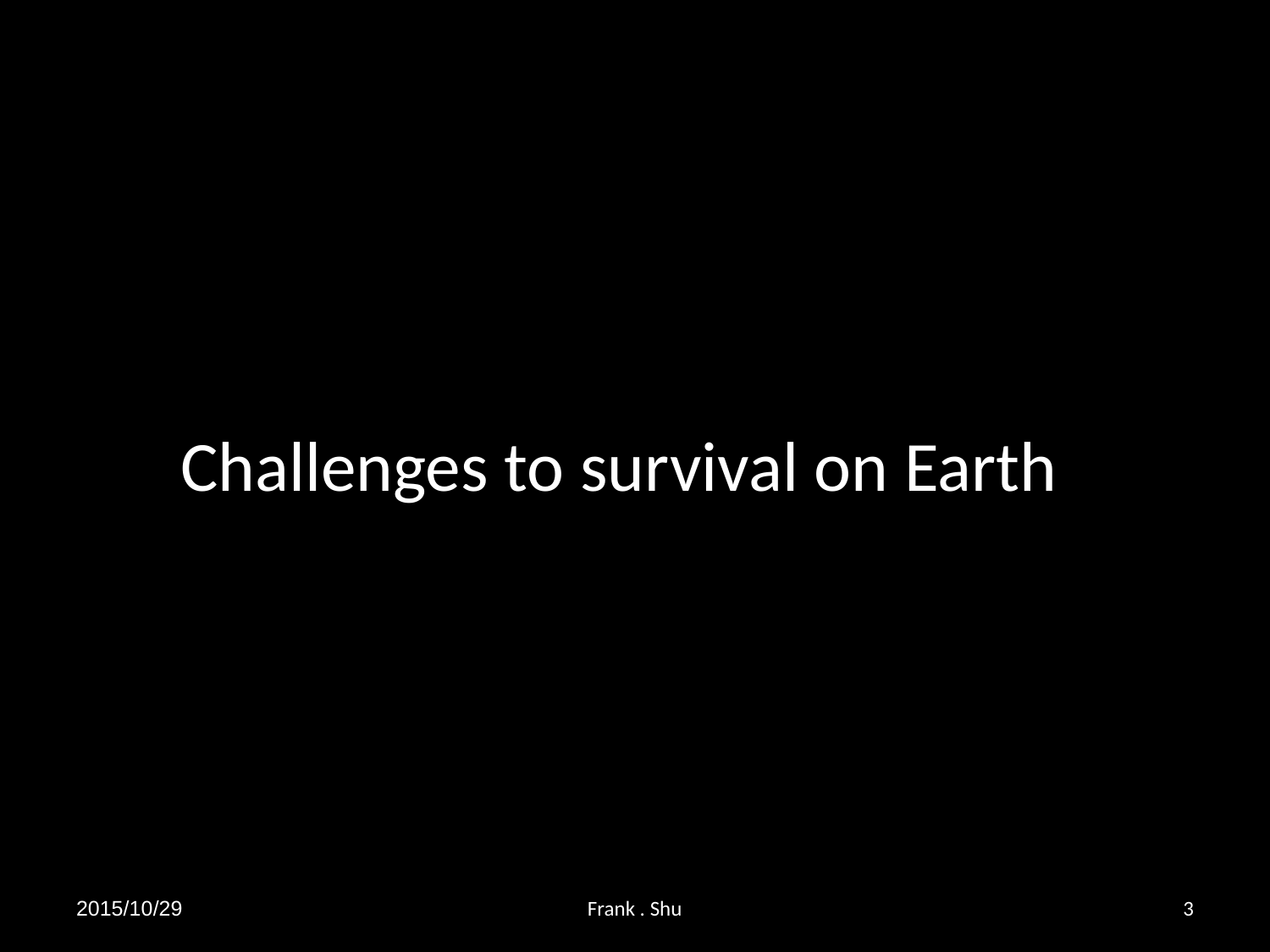

Challenges to survival on Earth

2015/10/29
Frank . Shu
3